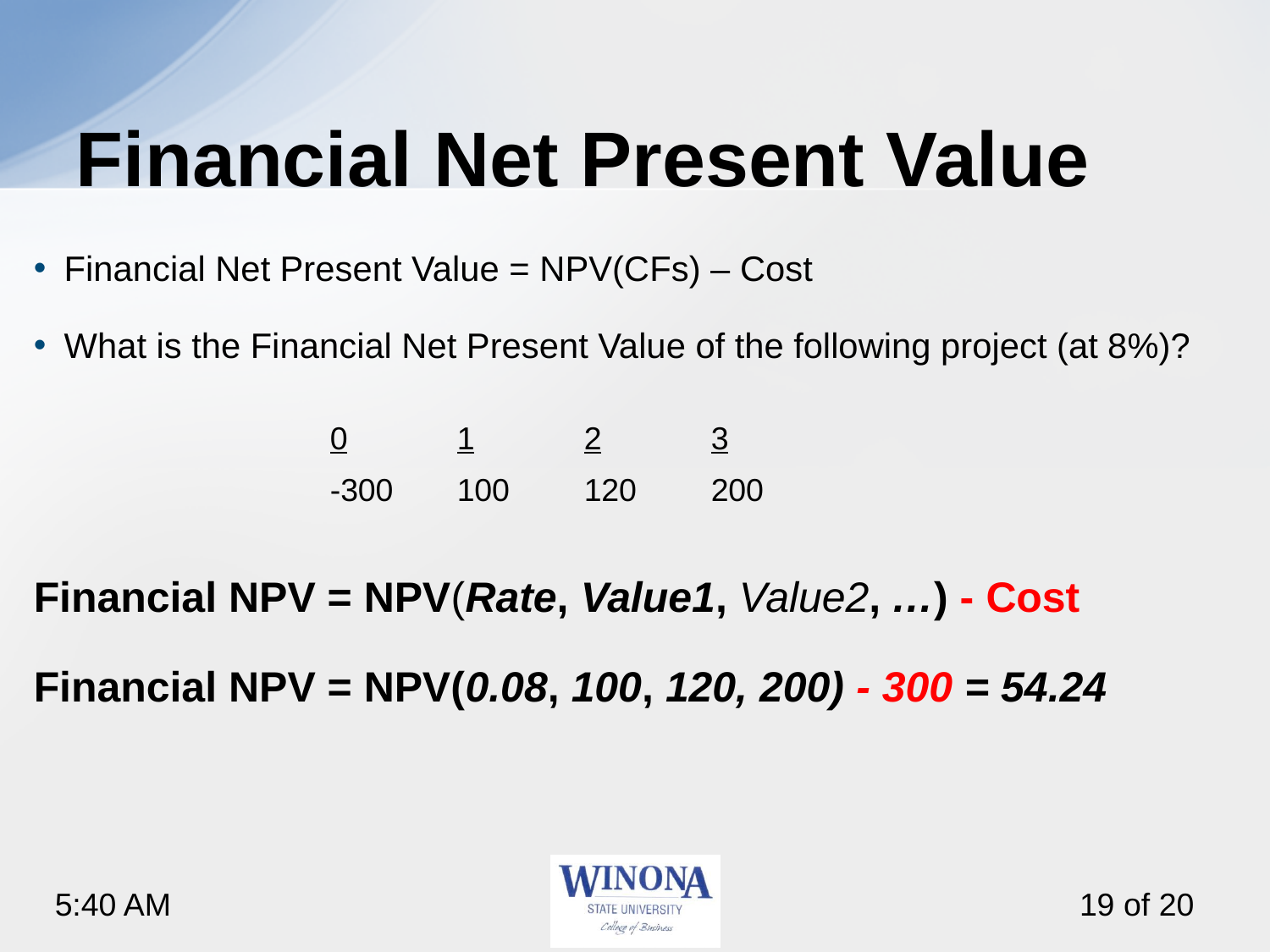

# Financial Net Present Value
Financial Net Present Value = NPV(CFs) – Cost
What is the Financial Net Present Value of the following project (at 8%)?

Financial NPV = NPV(Rate, Value1, Value2, …) - Cost
Financial NPV = NPV(0.08, 100, 120, 200) - 300 = 54.24

0	1	2	3
-300	100	120	200